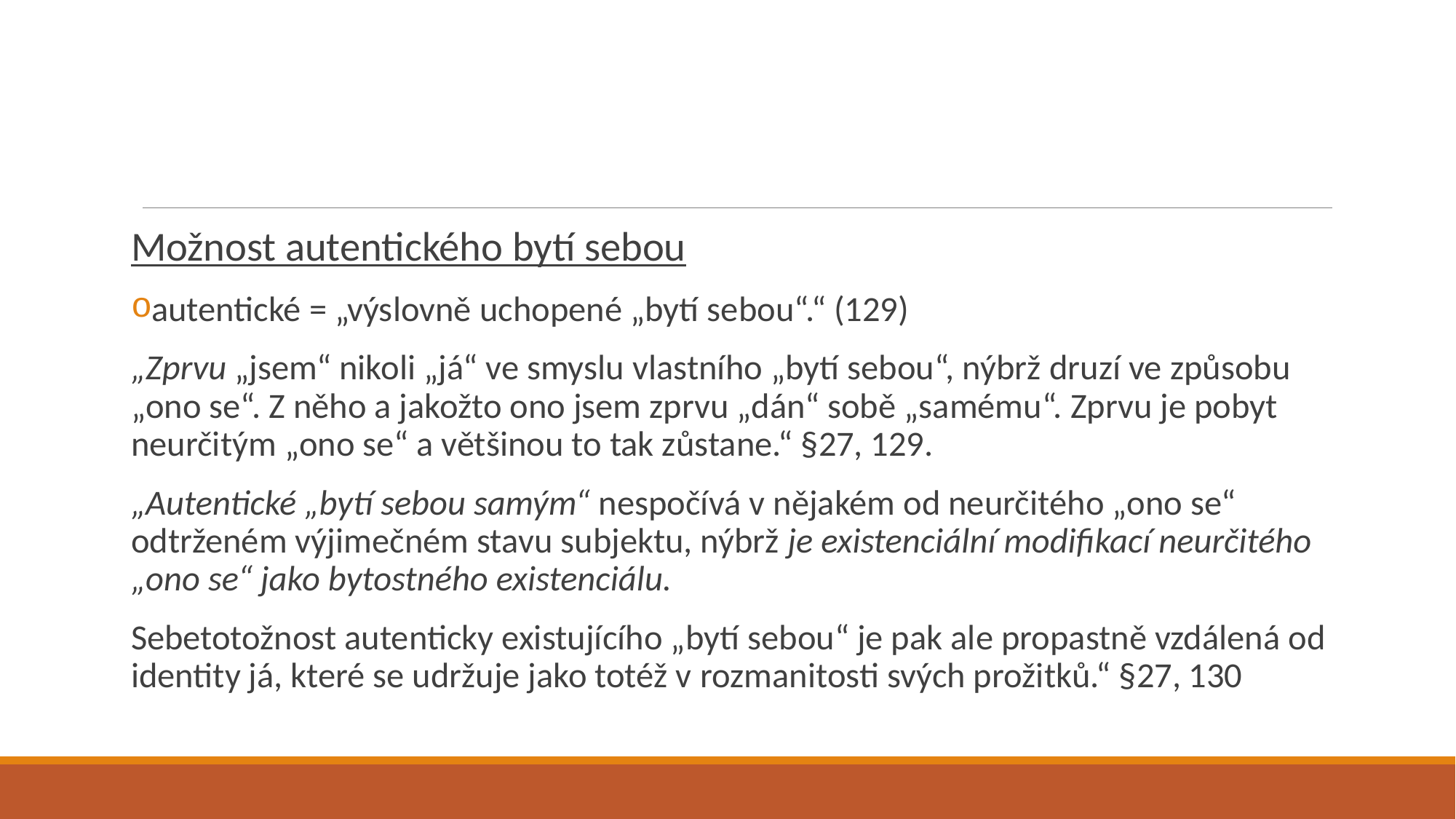

#
Možnost autentického bytí sebou
autentické = „výslovně uchopené „bytí sebou“.“ (129)
„Zprvu „jsem“ nikoli „já“ ve smyslu vlastního „bytí sebou“, nýbrž druzí ve způsobu „ono se“. Z něho a jakožto ono jsem zprvu „dán“ sobě „samému“. Zprvu je pobyt neurčitým „ono se“ a většinou to tak zůstane.“ §27, 129.
„Autentické „bytí sebou samým“ nespočívá v nějakém od neurčitého „ono se“ odtrženém výjimečném stavu subjektu, nýbrž je existenciální modifikací neurčitého „ono se“ jako bytostného existenciálu.
Sebetotožnost autenticky existujícího „bytí sebou“ je pak ale propastně vzdálená od identity já, které se udržuje jako totéž v rozmanitosti svých prožitků.“ §27, 130